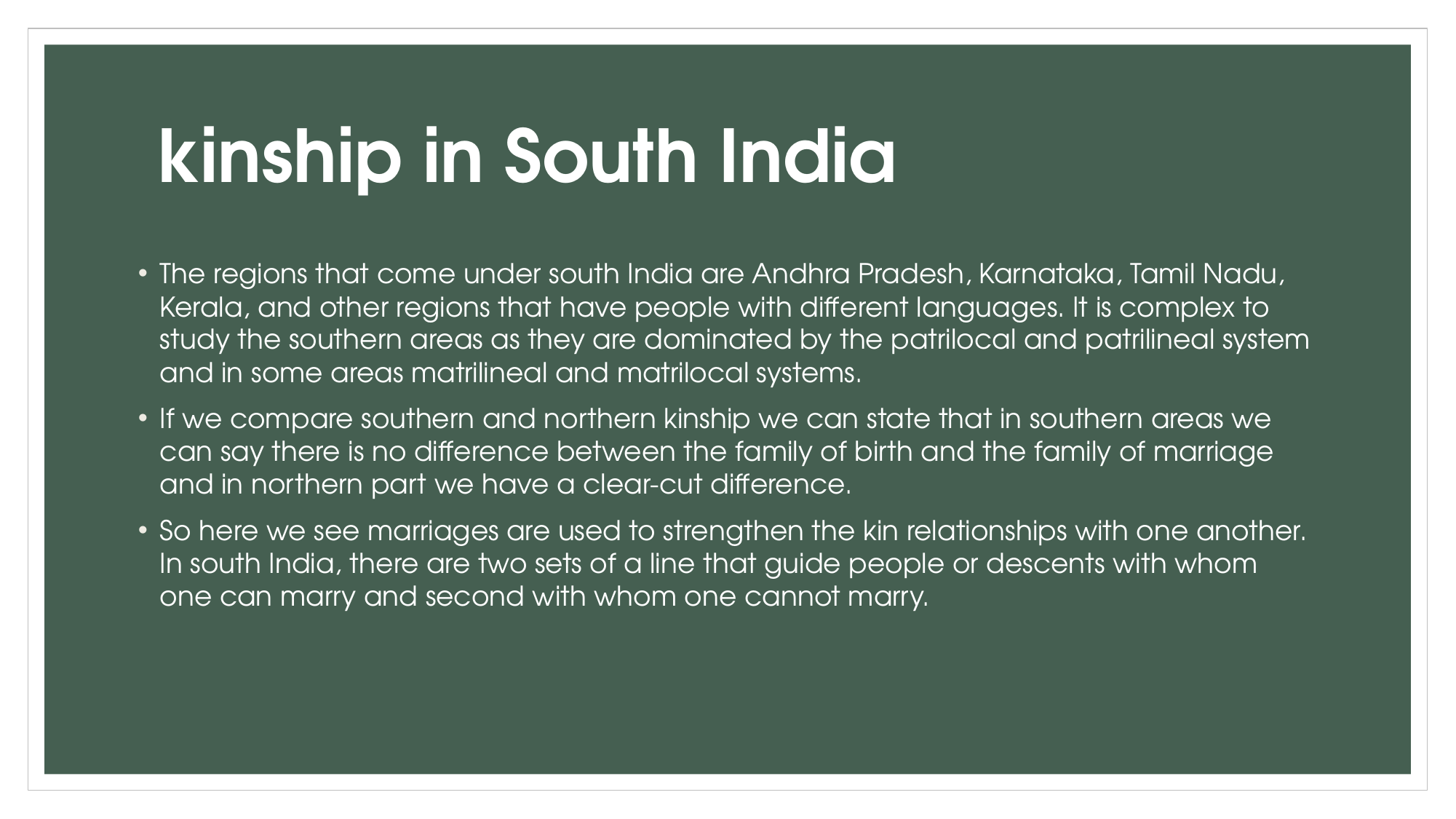

# kinship in South India
The regions that come under south India are Andhra Pradesh, Karnataka, Tamil Nadu, Kerala, and other regions that have people with different languages. It is complex to study the southern areas as they are dominated by the patrilocal and patrilineal system and in some areas matrilineal and matrilocal systems.
If we compare southern and northern kinship we can state that in southern areas we can say there is no difference between the family of birth and the family of marriage and in northern part we have a clear-cut difference.
So here we see marriages are used to strengthen the kin relationships with one another. In south India, there are two sets of a line that guide people or descents with whom one can marry and second with whom one cannot marry.